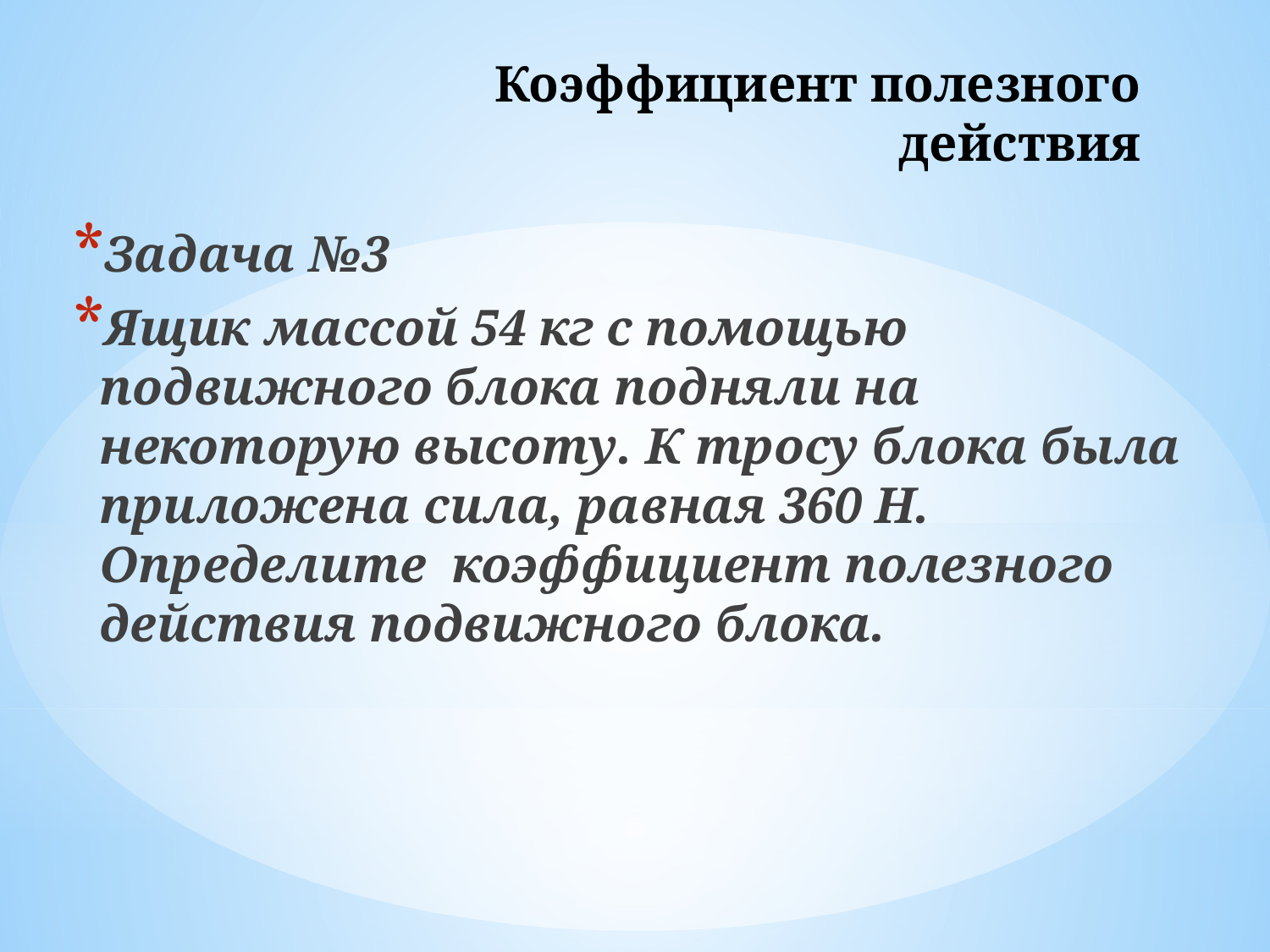

# Коэффициент полезного действия
Задача №3
Ящик массой 54 кг с помощью подвижного блока подняли на некоторую высоту. К тросу блока была приложена сила, равная 360 Н. Определите  коэффициент полезного действия подвижного блока.